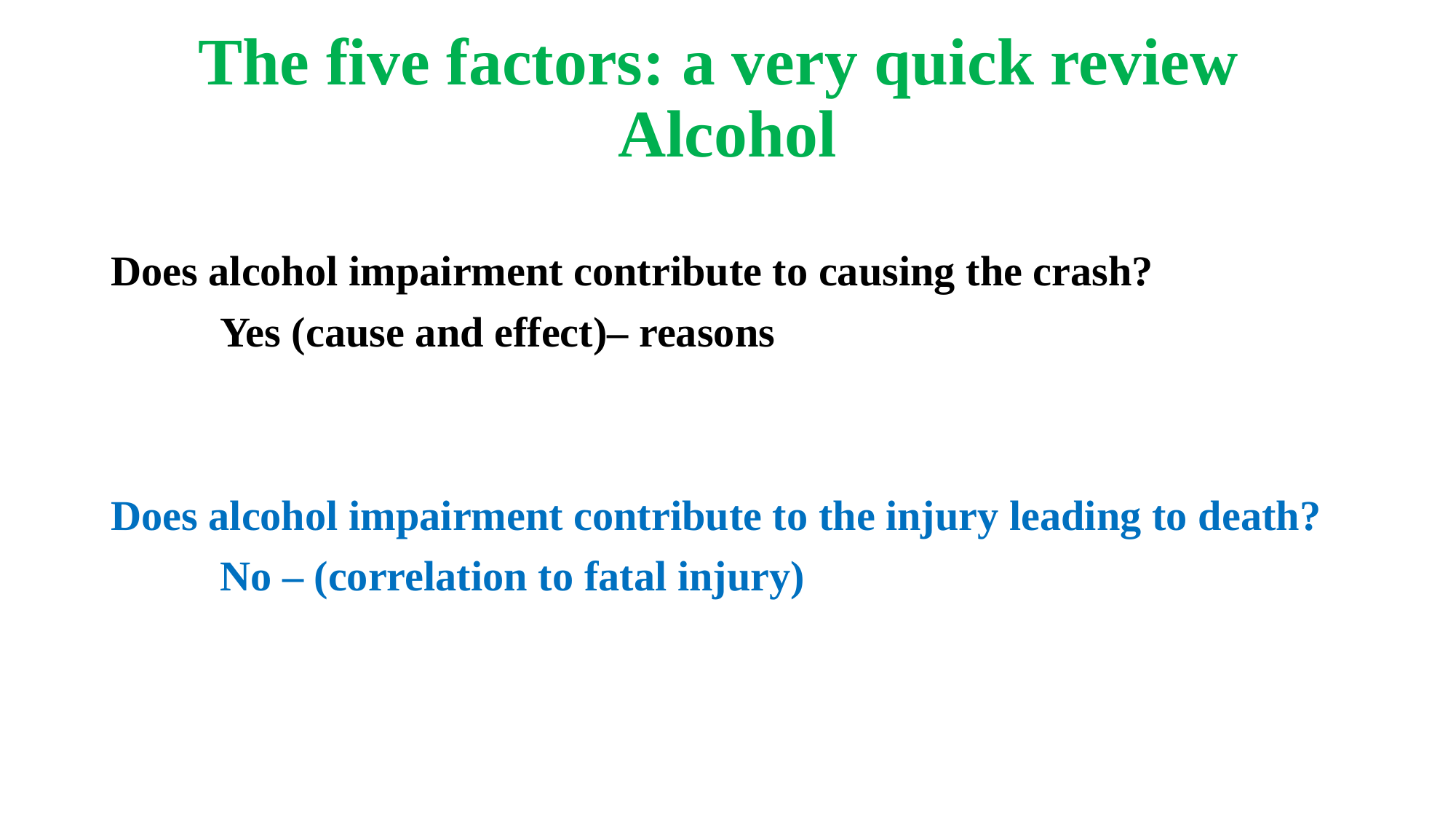

# The five factors: a very quick review Alcohol

Does alcohol impairment contribute to causing the crash?
	Yes (cause and effect)– reasons

Does alcohol impairment contribute to the injury leading to death?
	No – (correlation to fatal injury)